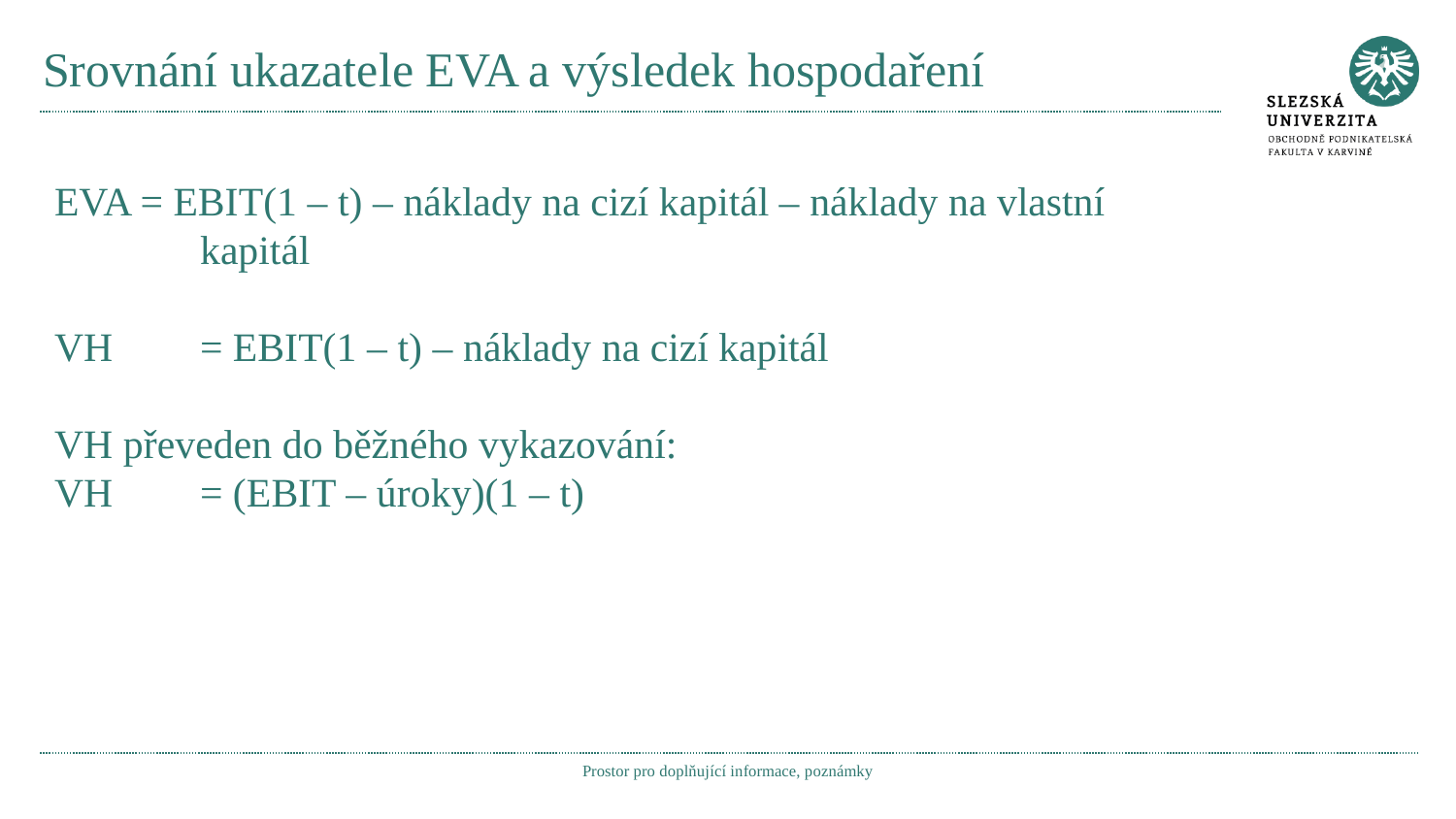

# Srovnání ukazatele EVA a výsledek hospodaření
EVA = EBIT(1 – t) – náklady na cizí kapitál – náklady na vlastní 		kapitál

VH 	= EBIT(1 – t) – náklady na cizí kapitál

VH převeden do běžného vykazování:
VH 	= (EBIT – úroky)(1 – t)
Prostor pro doplňující informace, poznámky